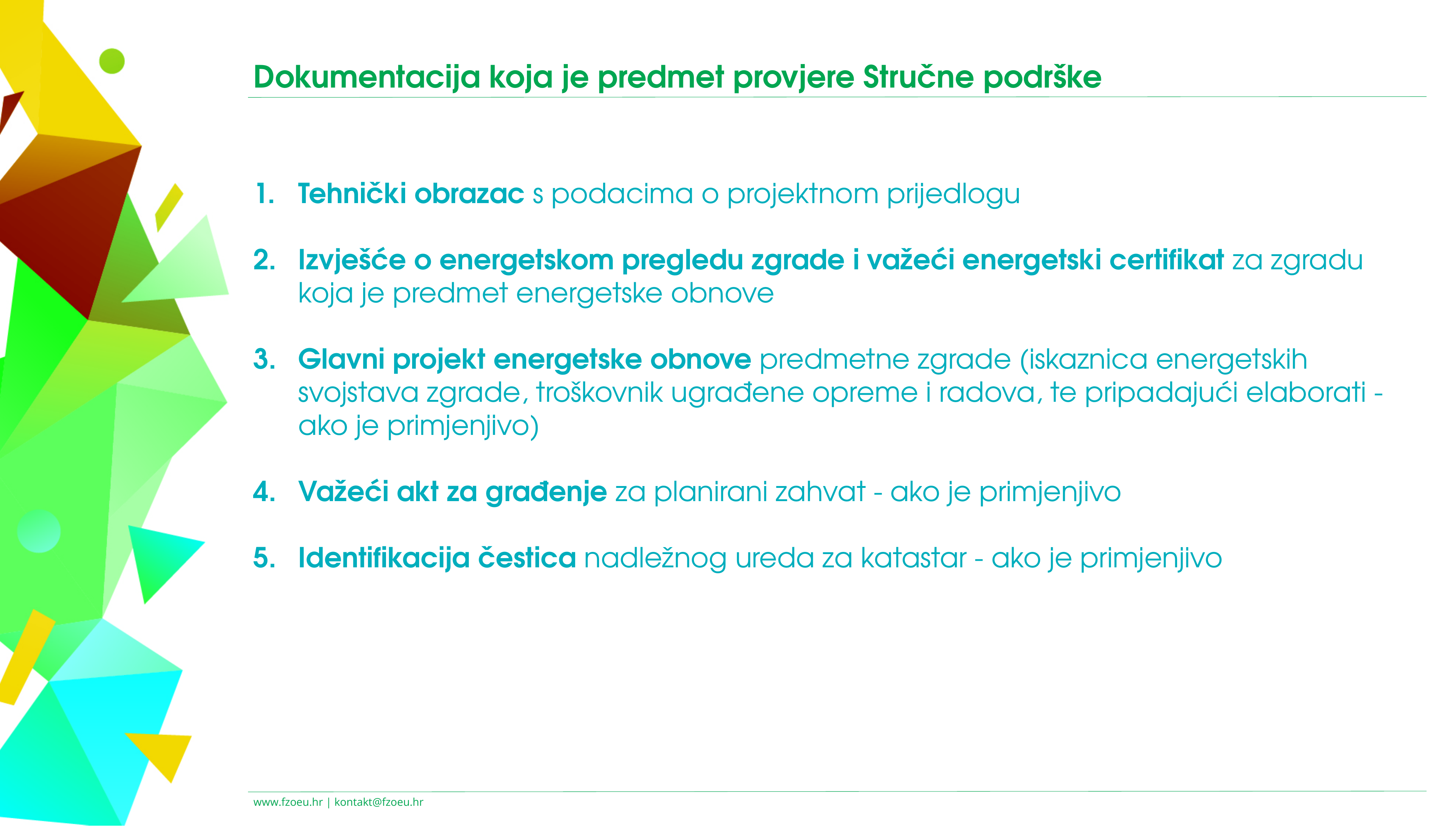

Dokumentacija koja je predmet provjere Stručne podrške

Tehnički obrazac s podacima o projektnom prijedlogu

Izvješće o energetskom pregledu zgrade i važeći energetski certifikat za zgradu koja je predmet energetske obnove

Glavni projekt energetske obnove predmetne zgrade (iskaznica energetskih svojstava zgrade, troškovnik ugrađene opreme i radova, te pripadajući elaborati - ako je primjenjivo)

Važeći akt za građenje za planirani zahvat - ako je primjenjivo

Identifikacija čestica nadležnog ureda za katastar - ako je primjenjivo
www.fzoeu.hr | kontakt@fzoeu.hr